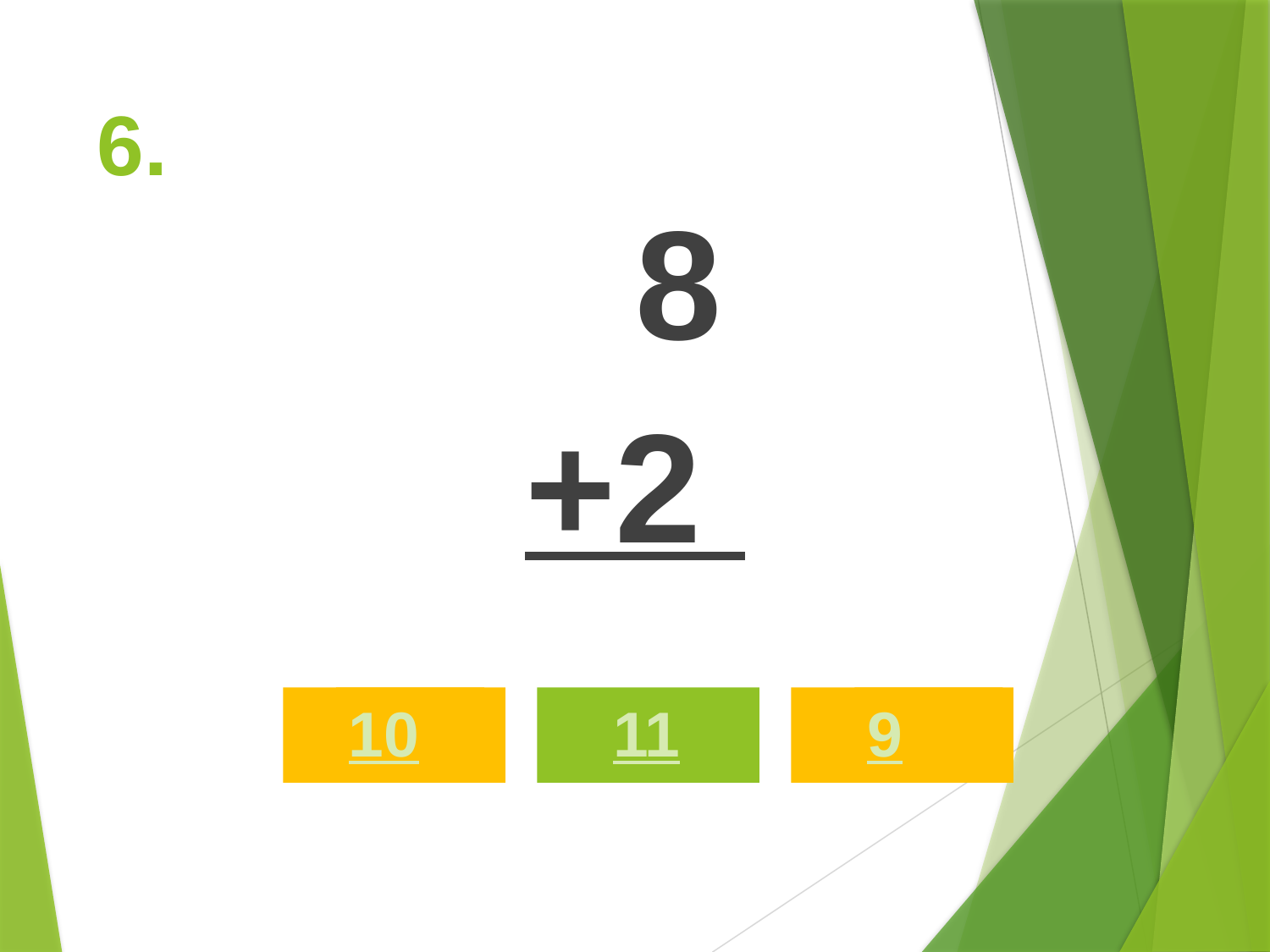

# 6.
  8
+2

10

11

9